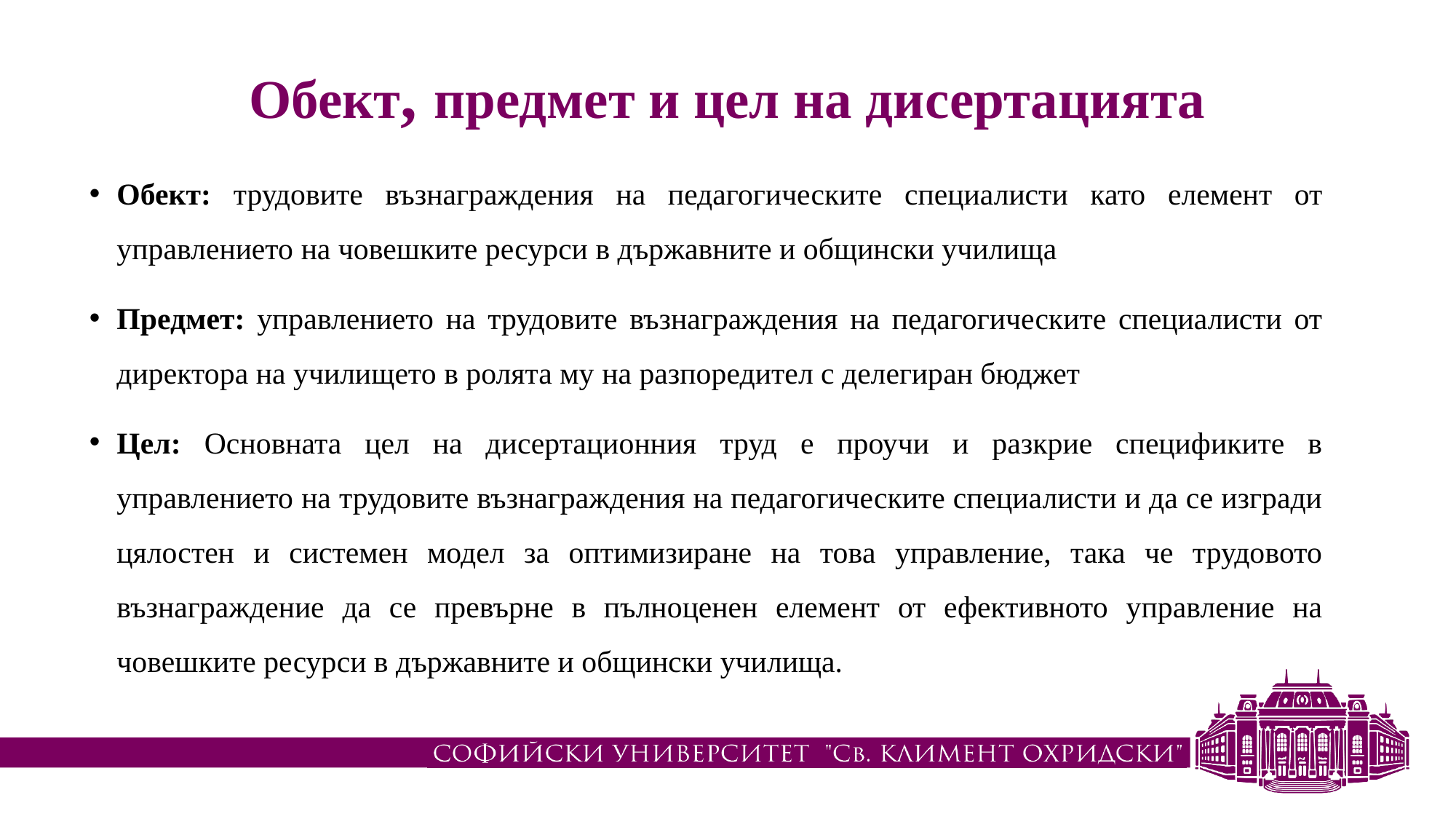

# Обект, предмет и цел на дисертацията
Обект: трудовите възнаграждения на педагогическите специалисти като елемент от управлението на човешките ресурси в държавните и общински училища
Предмет: управлението на трудовите възнаграждения на педагогическите специалисти от директора на училището в ролята му на разпоредител с делегиран бюджет
Цел: Основната цел на дисертационния труд е проучи и разкрие спецификите в управлението на трудовите възнаграждения на педагогическите специалисти и да се изгради цялостен и системен модел за оптимизиране на това управление, така че трудовото възнаграждение да се превърне в пълноценен елемент от ефективното управление на човешките ресурси в държавните и общински училища.